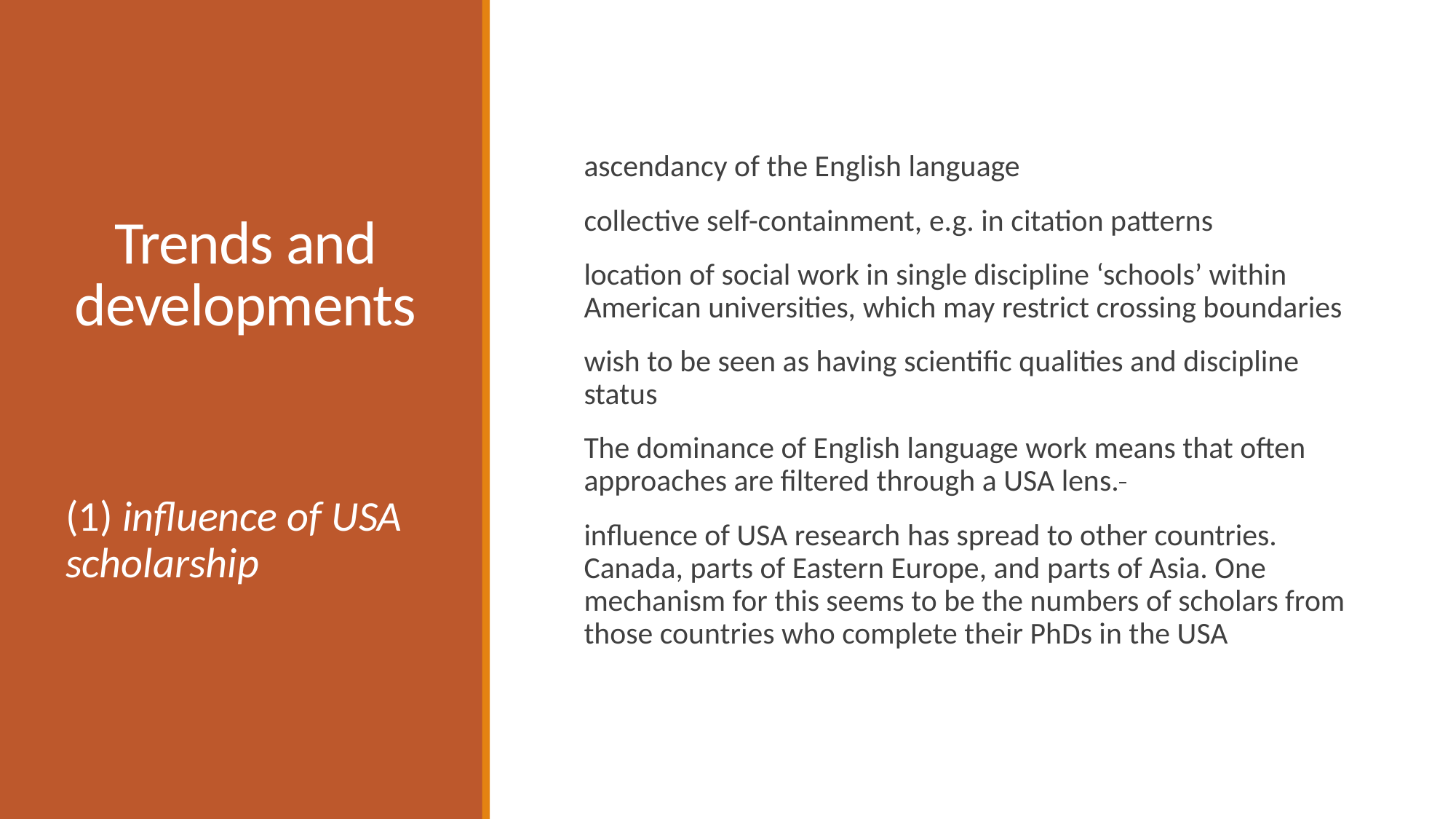

# Trends and developments

ascendancy of the English language
collective self-containment, e.g. in citation patterns
location of social work in single discipline ‘schools’ within American universities, which may restrict crossing boundaries
wish to be seen as having scientific qualities and discipline status
The dominance of English language work means that often approaches are filtered through a USA lens.
influence of USA research has spread to other countries. Canada, parts of Eastern Europe, and parts of Asia. One mechanism for this seems to be the numbers of scholars from those countries who complete their PhDs in the USA

(1) influence of USA scholarship